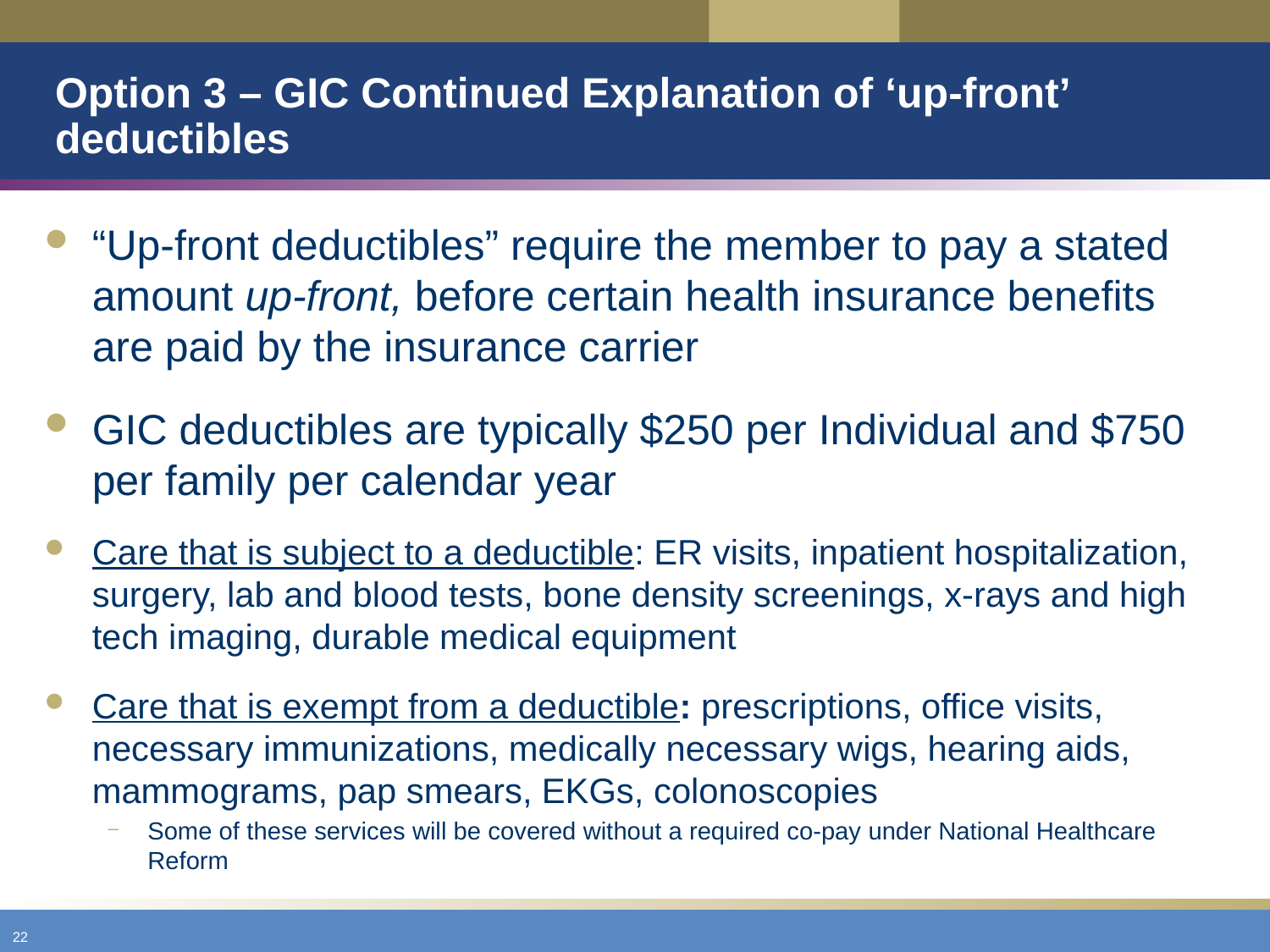

# Option 3 – GIC Continued Explanation of ‘up-front’ deductibles
“Up-front deductibles” require the member to pay a stated amount up-front, before certain health insurance benefits are paid by the insurance carrier
GIC deductibles are typically $250 per Individual and $750 per family per calendar year
Care that is subject to a deductible: ER visits, inpatient hospitalization, surgery, lab and blood tests, bone density screenings, x-rays and high tech imaging, durable medical equipment
Care that is exempt from a deductible: prescriptions, office visits, necessary immunizations, medically necessary wigs, hearing aids, mammograms, pap smears, EKGs, colonoscopies
Some of these services will be covered without a required co-pay under National Healthcare Reform